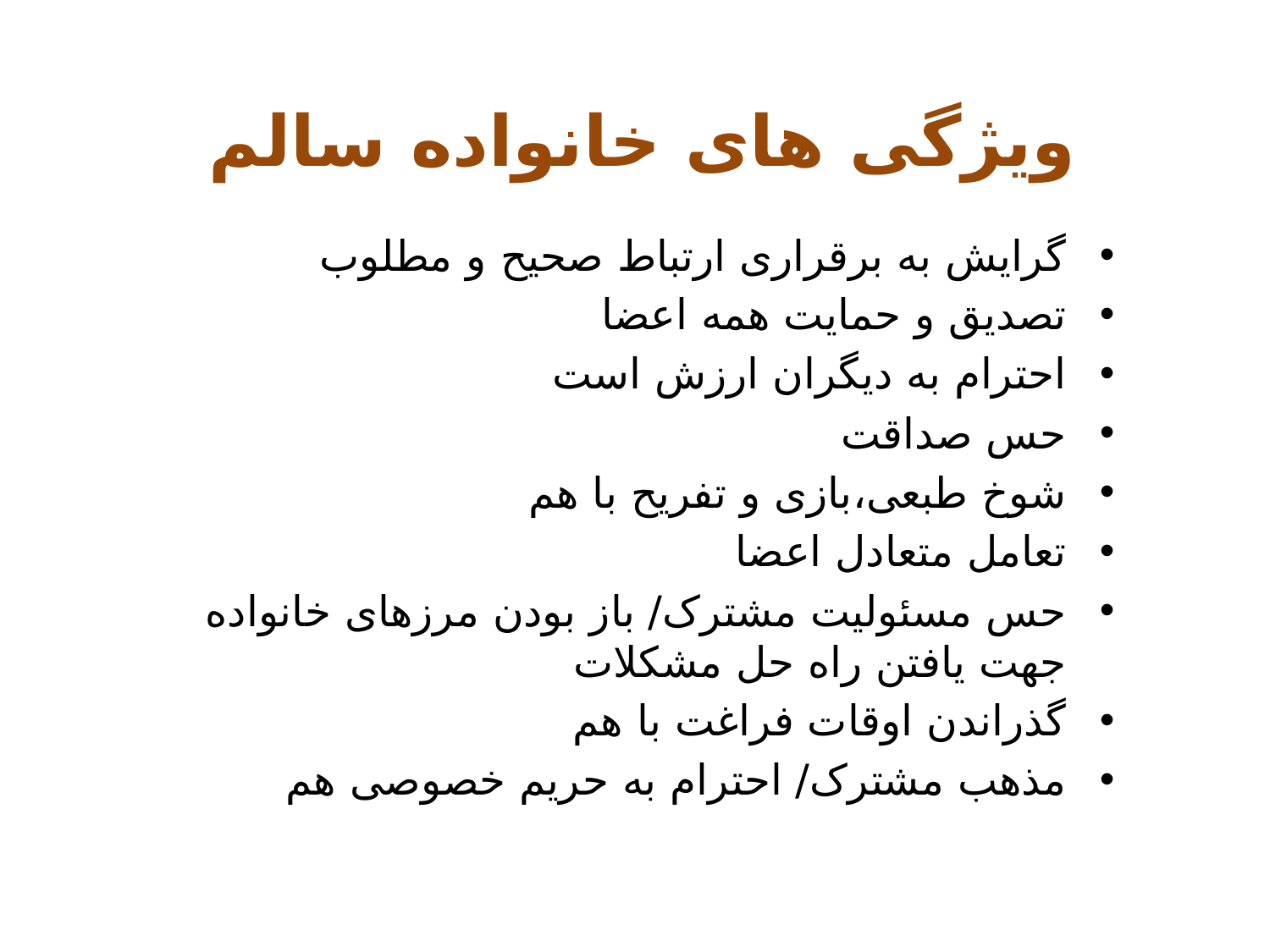

# ویژگی های خانواده سالم
گرایش به برقراری ارتباط صحیح و مطلوب
تصدیق و حمایت همه اعضا
احترام به دیگران ارزش است
حس صداقت
شوخ طبعی،بازی و تفریح با هم
تعامل متعادل اعضا
حس مسئولیت مشترک/ باز بودن مرزهای خانواده جهت یافتن راه حل مشکلات
گذراندن اوقات فراغت با هم
مذهب مشترک/ احترام به حریم خصوصی هم